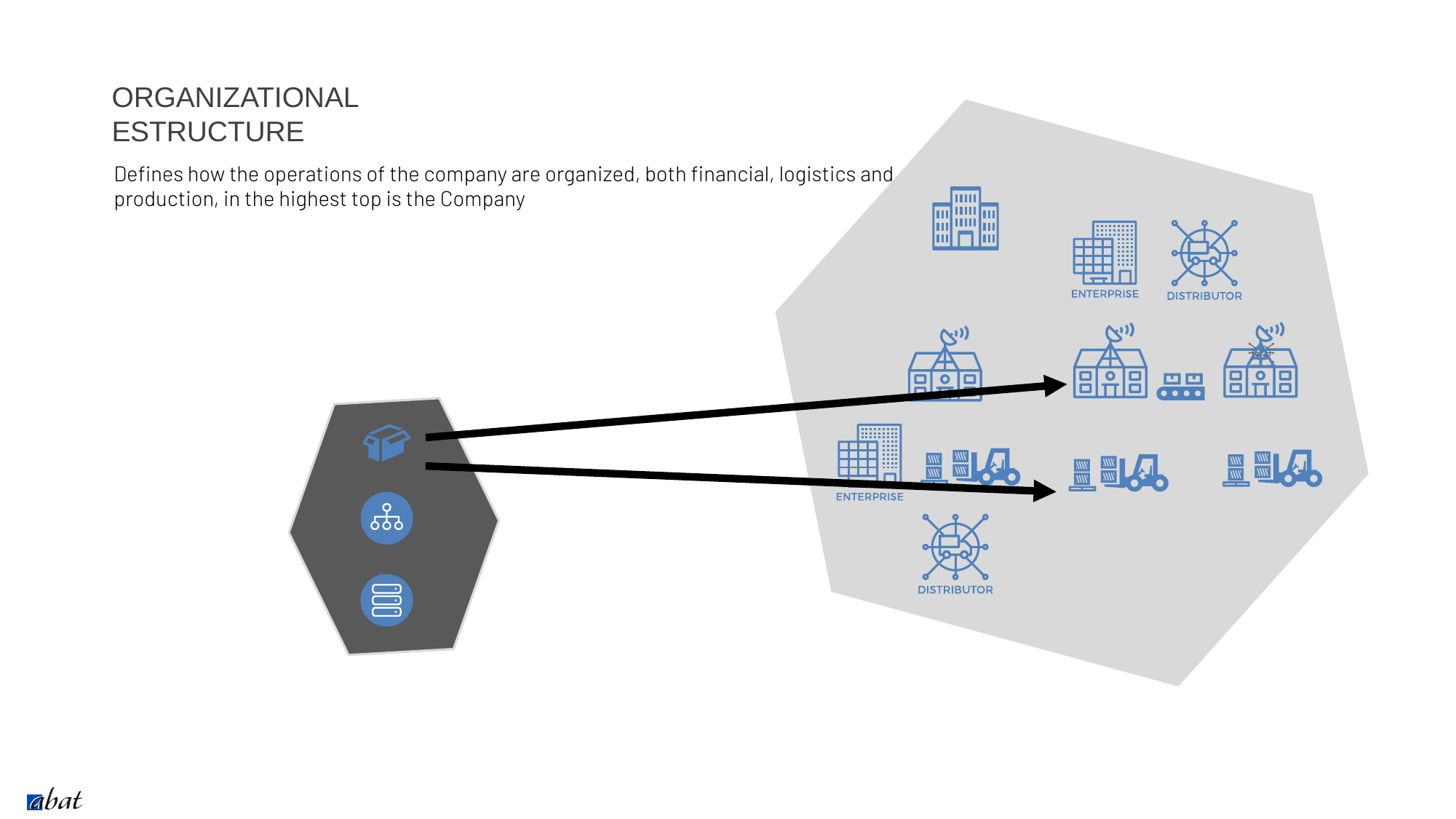

# ORGANIZATIONAL ESTRUCTURE

Defines how the operations of the company are organized, both financial, logistics and production, in the highest top is the Company